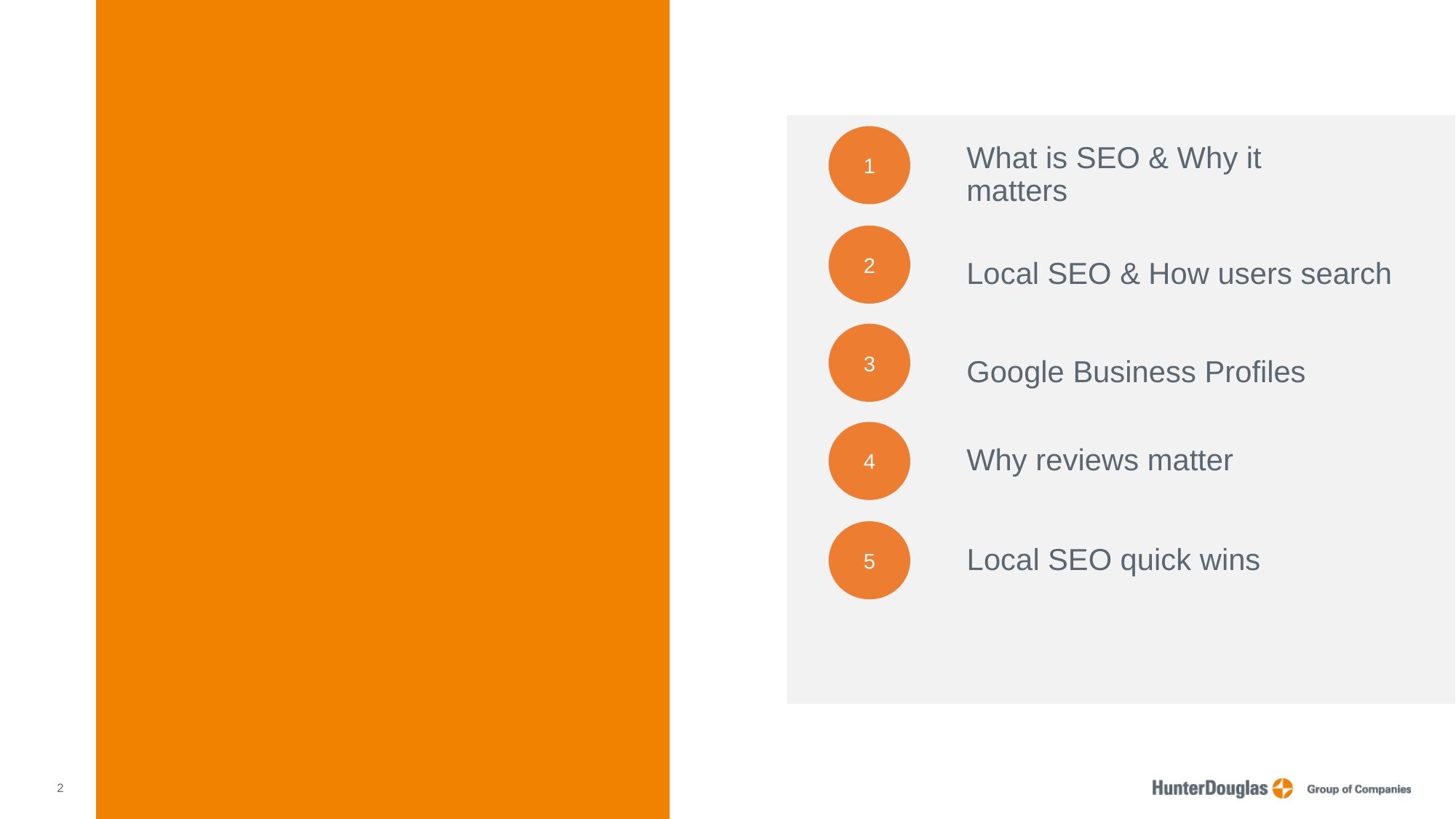

What is SEO & Why it matters
1
Local SEO & How users search
2
Google Business Profiles
3
Why reviews matter
4
Local SEO quick wins
5